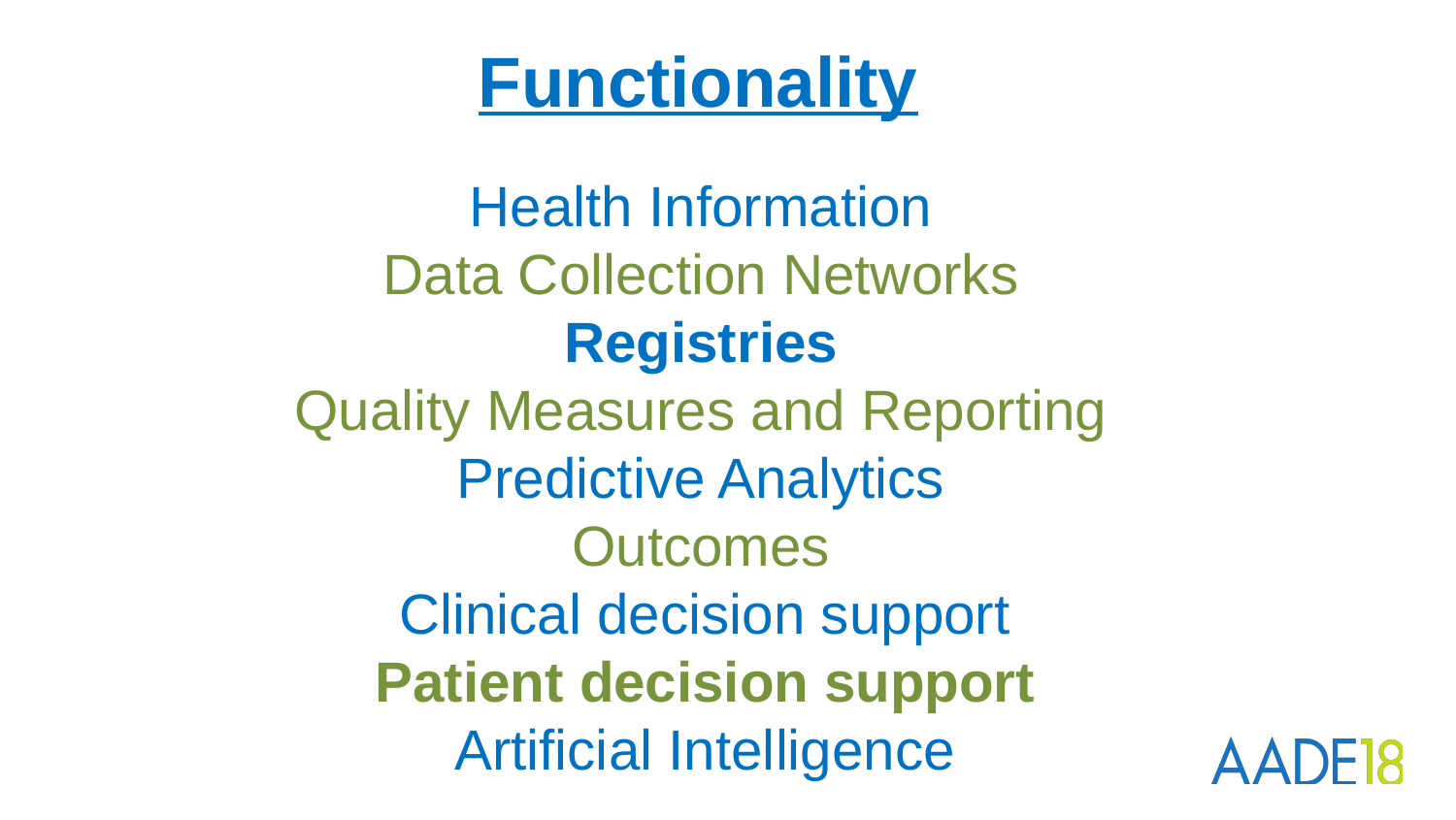

Functionality
Health Information
Data Collection Networks
Registries
Quality Measures and Reporting
Predictive Analytics
Outcomes
Clinical decision support
Patient decision support
Artificial Intelligence